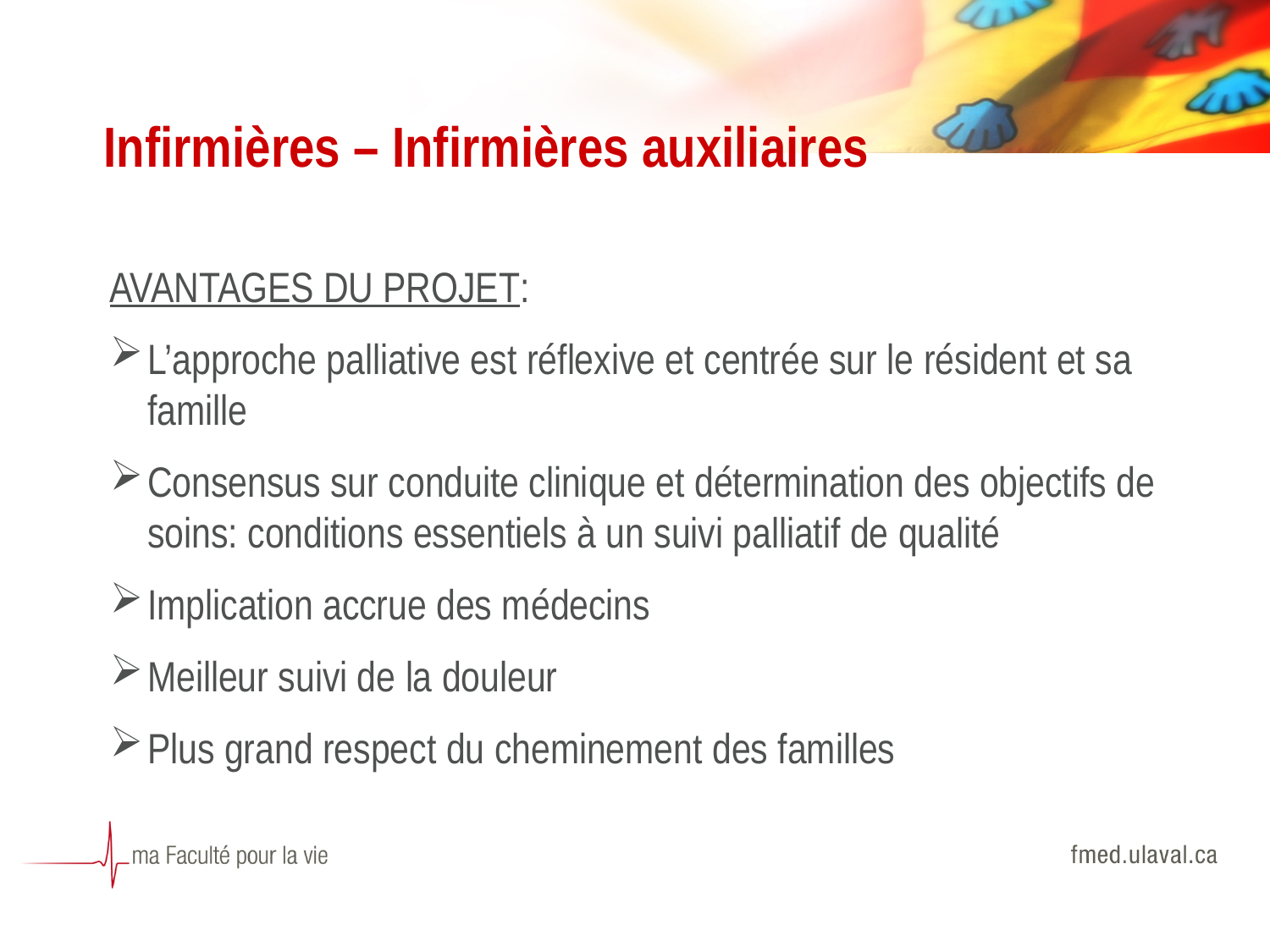

# Infirmières – Infirmières auxiliaires

AVANTAGES DU PROJET:
L’approche palliative est réflexive et centrée sur le résident et sa famille
Consensus sur conduite clinique et détermination des objectifs de soins: conditions essentiels à un suivi palliatif de qualité
Implication accrue des médecins
Meilleur suivi de la douleur
Plus grand respect du cheminement des familles
43